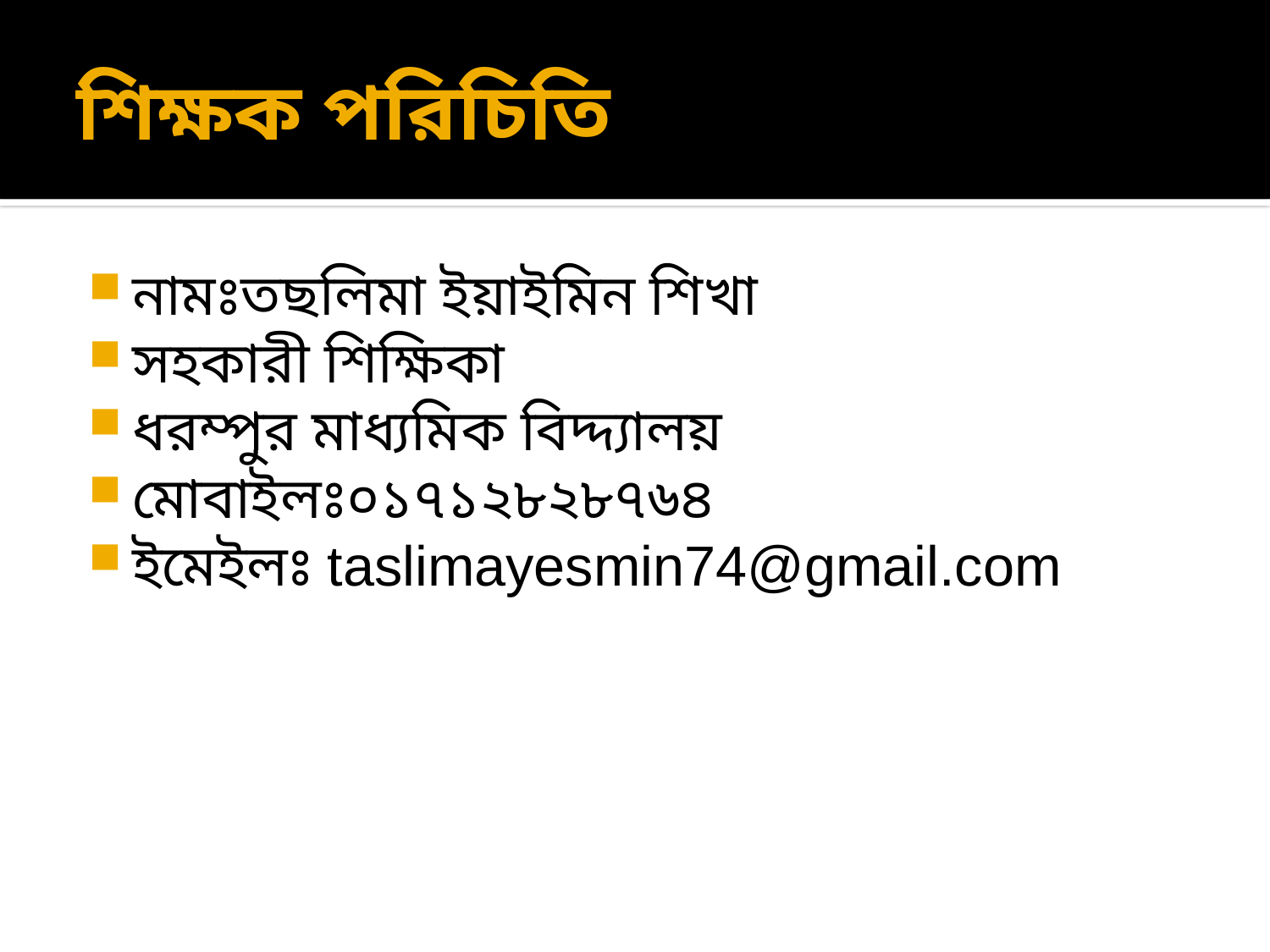

# শিক্ষক পরিচিতি
নামঃতছলিমা ইয়াইমিন শিখা
সহকারী শিক্ষিকা
ধরম্পুর মাধ্যমিক বিদ্দ্যালয়
মোবাইলঃ০১৭১২৮২৮৭৬৪
ইমেইলঃ taslimayesmin74@gmail.com